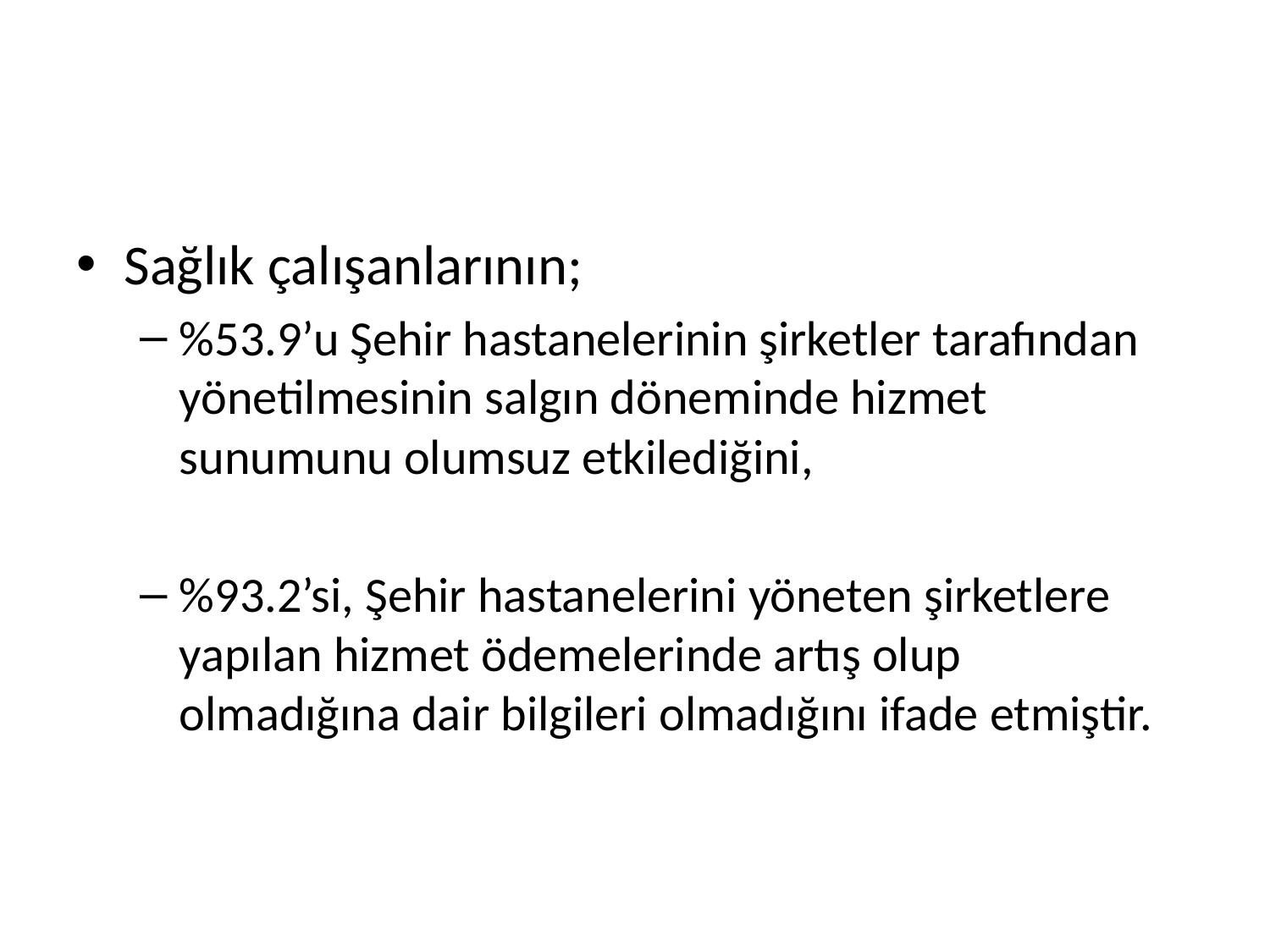

#
Sağlık çalışanlarının;
%53.9’u Şehir hastanelerinin şirketler tarafından yönetilmesinin salgın döneminde hizmet sunumunu olumsuz etkilediğini,

%93.2’si, Şehir hastanelerini yöneten şirketlere yapılan hizmet ödemelerinde artış olup olmadığına dair bilgileri olmadığını ifade etmiştir.